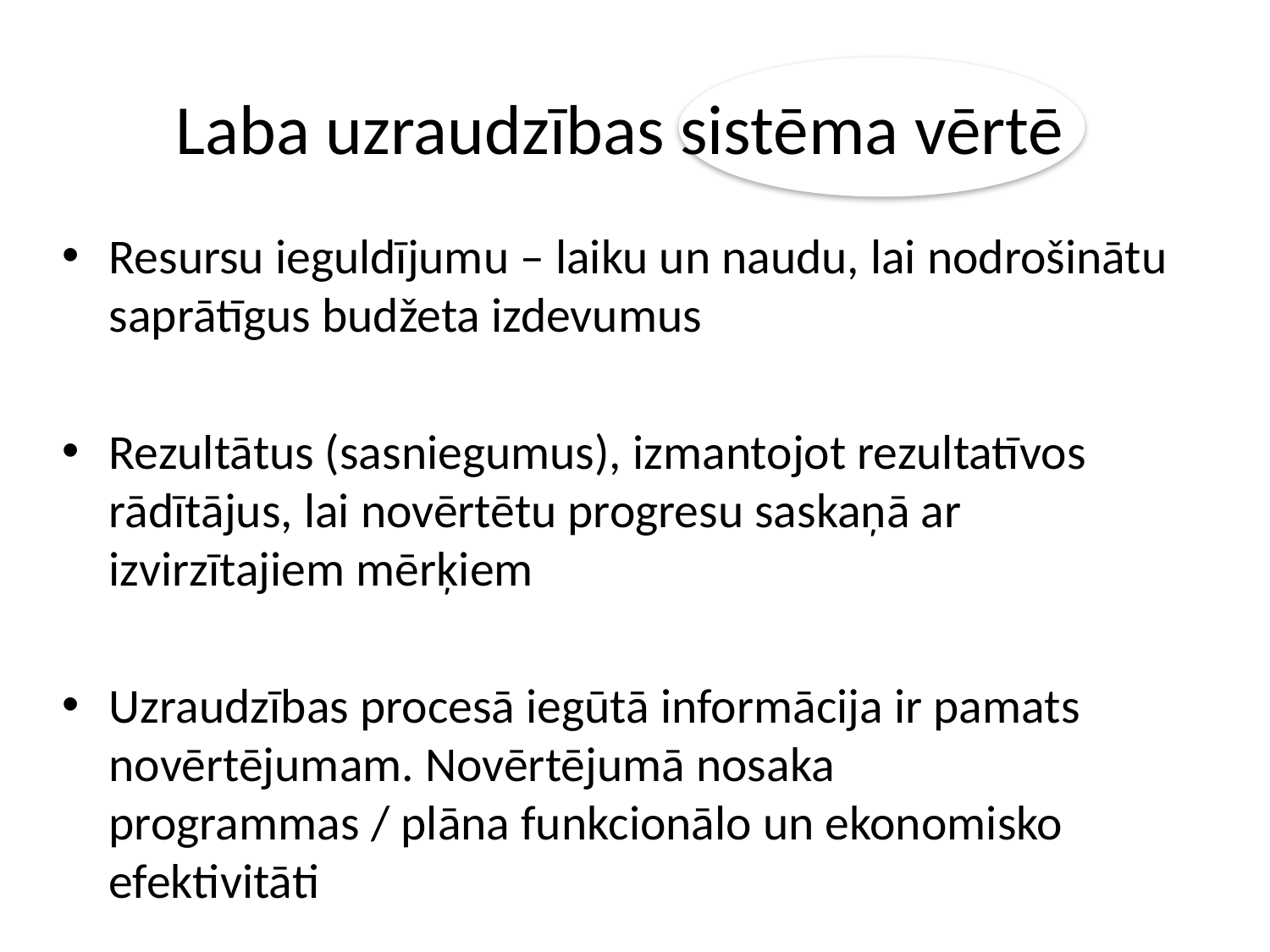

# Laba uzraudzības sistēma vērtē

Resursu ieguldījumu – laiku un naudu, lai nodrošinātu saprātīgus budžeta izdevumus

Rezultātus (sasniegumus), izmantojot rezultatīvos rādītājus, lai novērtētu progresu saskaņā ar izvirzītajiem mērķiem

Uzraudzības procesā iegūtā informācija ir pamats novērtējumam. Novērtējumā nosaka programmas / plāna funkcionālo un ekonomisko efektivitāti